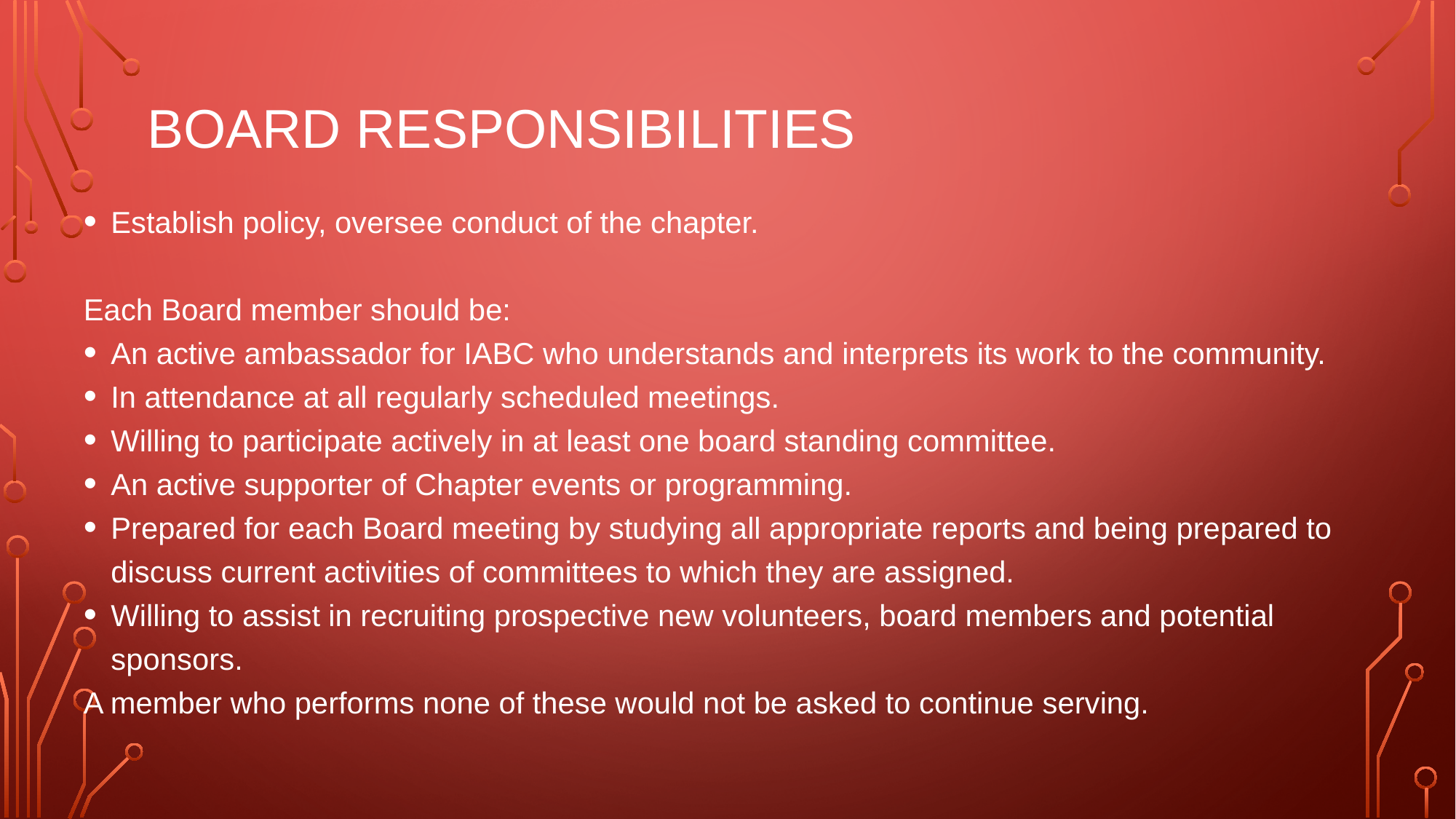

# Board responsibilities
Establish policy, oversee conduct of the chapter.

Each Board member should be:
An active ambassador for IABC who understands and interprets its work to the community.
In attendance at all regularly scheduled meetings.
Willing to participate actively in at least one board standing committee.
An active supporter of Chapter events or programming.
Prepared for each Board meeting by studying all appropriate reports and being prepared to discuss current activities of committees to which they are assigned.
Willing to assist in recruiting prospective new volunteers, board members and potential sponsors.
A member who performs none of these would not be asked to continue serving.